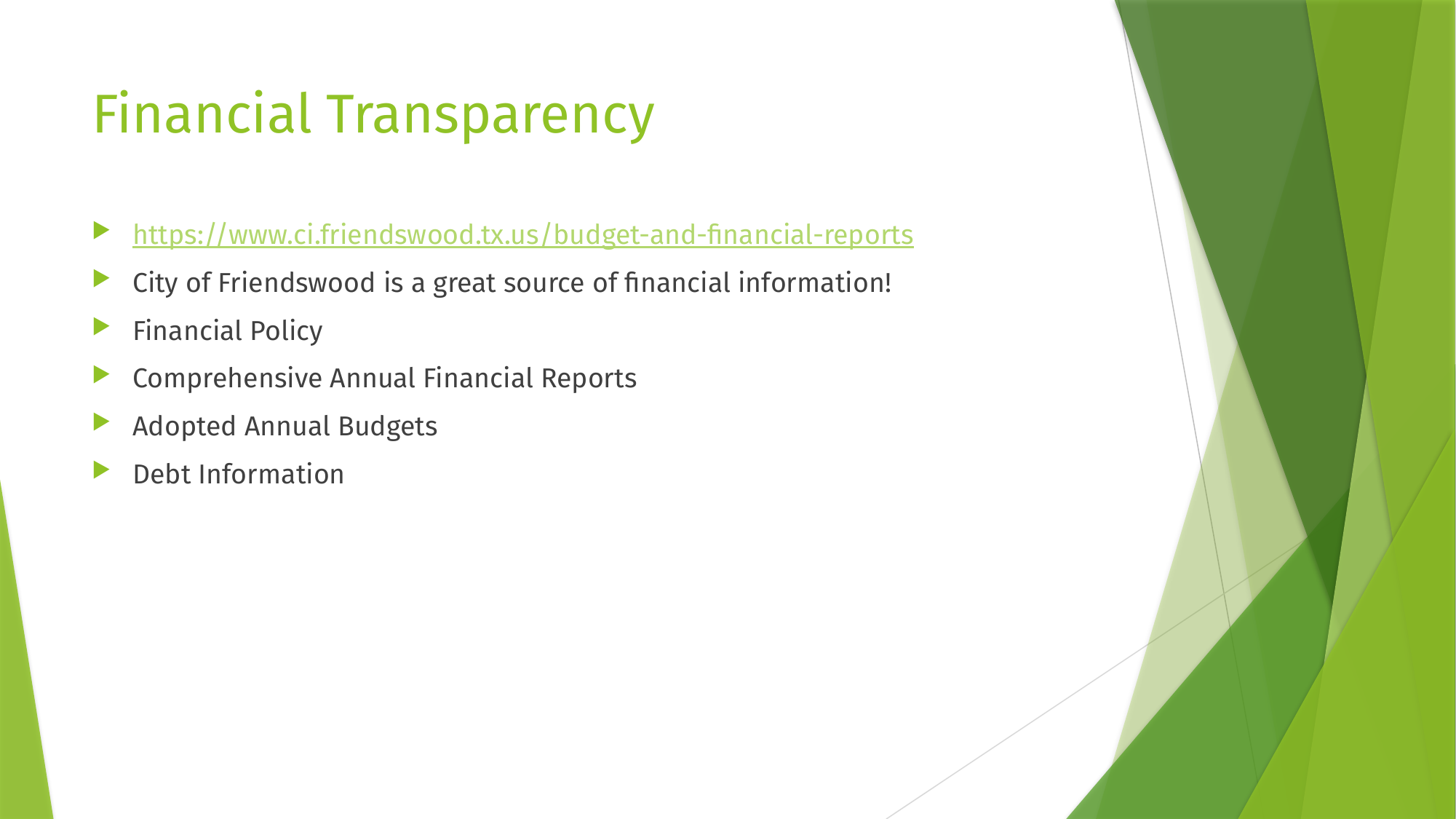

# Financial Transparency
https://www.ci.friendswood.tx.us/budget-and-financial-reports
City of Friendswood is a great source of financial information!
Financial Policy
Comprehensive Annual Financial Reports
Adopted Annual Budgets
Debt Information